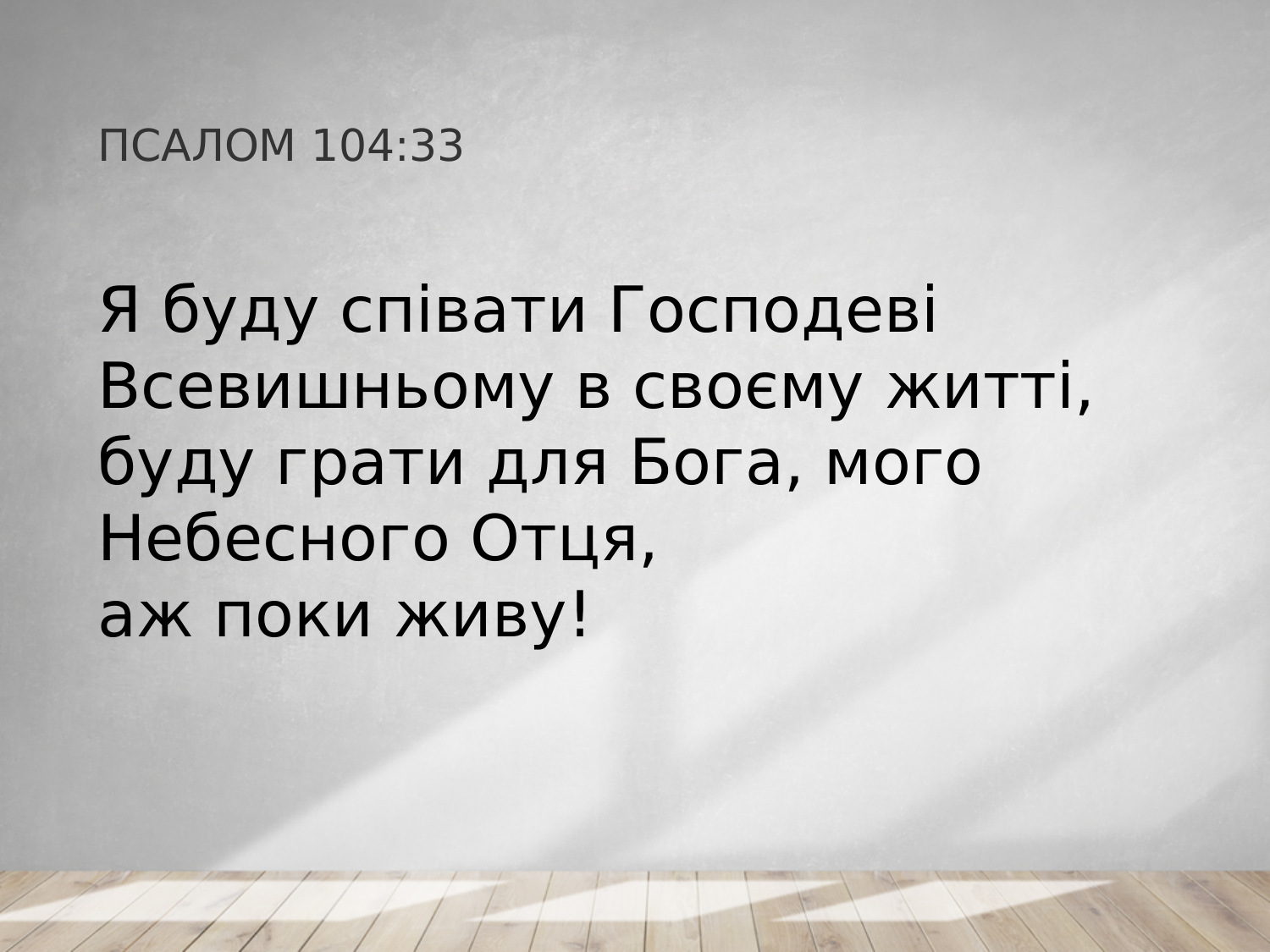

# ПСАЛОМ 104:33

Я буду співати Господеві Всевишньому в своєму житті, буду грати для Бога, мого Небесного Отця,
аж поки живу!